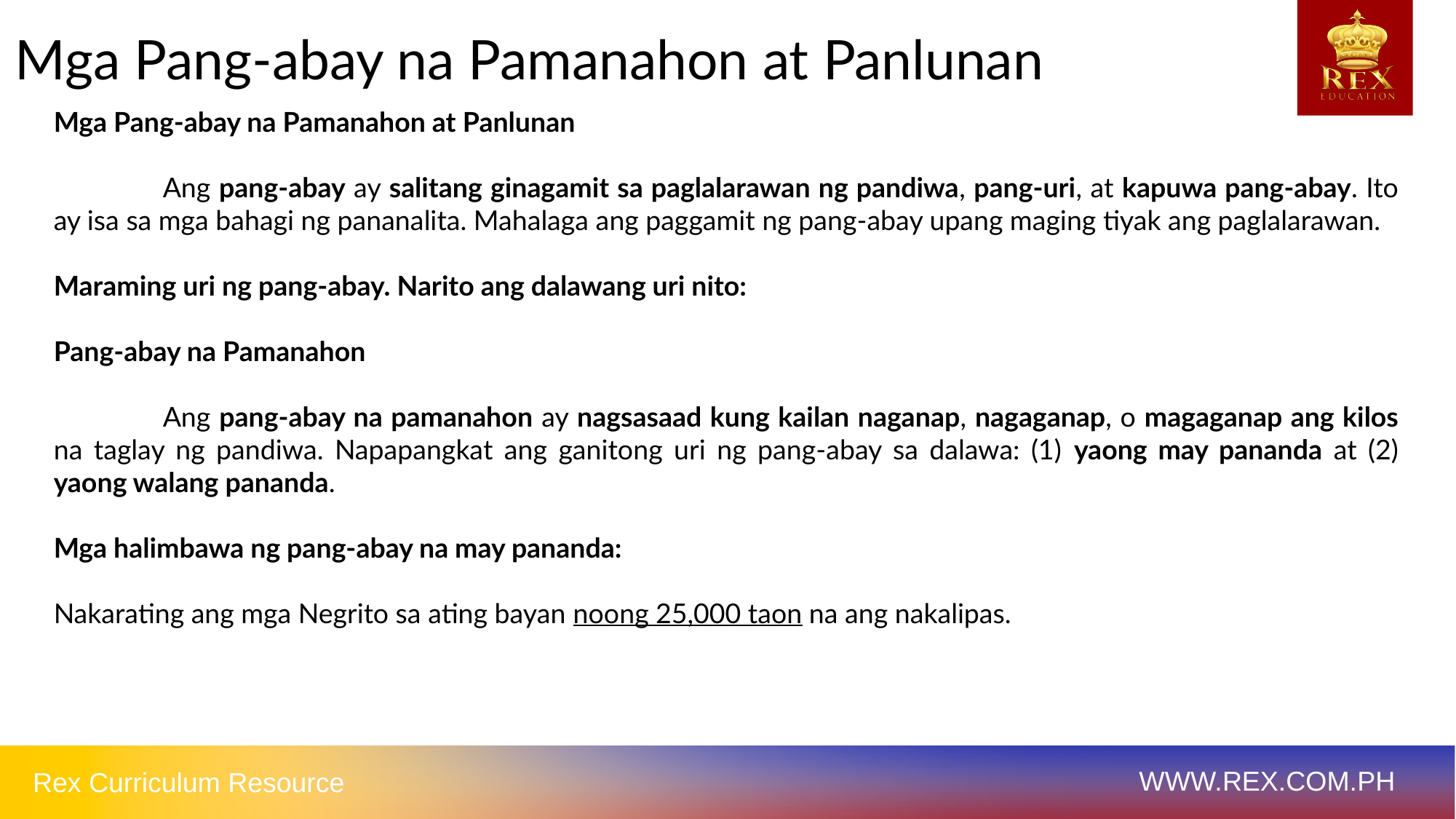

Mga Pang-abay na Pamanahon at Panlunan
Mga Pang-abay na Pamanahon at Panlunan

	Ang pang-abay ay salitang ginagamit sa paglalarawan ng pandiwa, pang-uri, at kapuwa pang-abay. Ito ay isa sa mga bahagi ng pananalita. Mahalaga ang paggamit ng pang-abay upang maging tiyak ang paglalarawan.

Maraming uri ng pang-abay. Narito ang dalawang uri nito:

Pang-abay na Pamanahon

	Ang pang-abay na pamanahon ay nagsasaad kung kailan naganap, nagaganap, o magaganap ang kilos na taglay ng pandiwa. Napapangkat ang ganitong uri ng pang-abay sa dalawa: (1) yaong may pananda at (2) yaong walang pananda.

Mga halimbawa ng pang-abay na may pananda:

Nakarating ang mga Negrito sa ating bayan noong 25,000 taon na ang nakalipas.